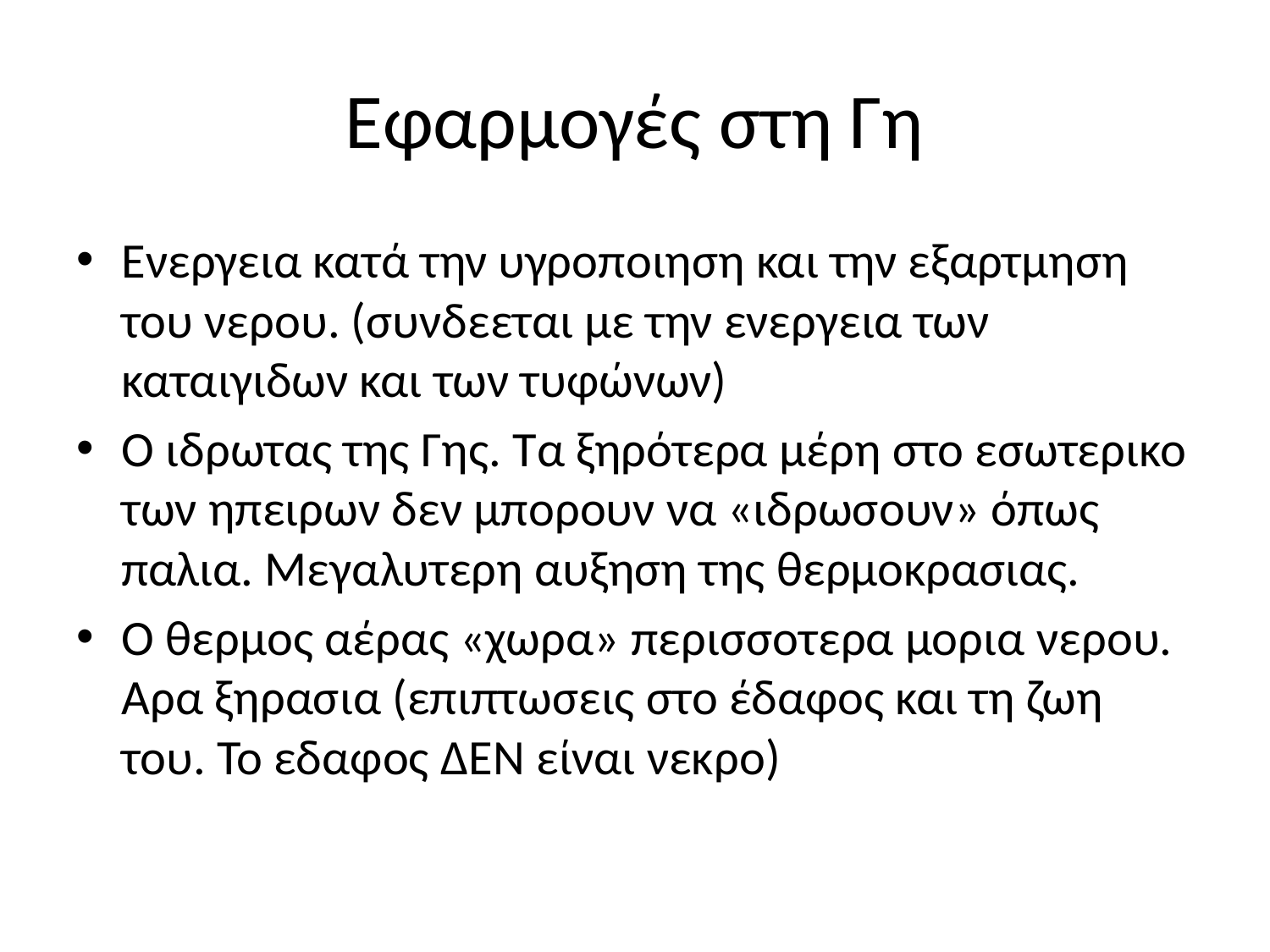

# Εφαρμογές στη Γη
Ενεργεια κατά την υγροποιηση και την εξαρτμηση του νερου. (συνδεεται με την ενεργεια των καταιγιδων και των τυφώνων)
Ο ιδρωτας της Γης. Τα ξηρότερα μέρη στο εσωτερικο των ηπειρων δεν μπορουν να «ιδρωσουν» όπως παλια. Μεγαλυτερη αυξηση της θερμοκρασιας.
Ο θερμος αέρας «χωρα» περισσοτερα μορια νερου. Αρα ξηρασια (επιπτωσεις στο έδαφος και τη ζωη του. Το εδαφος ΔΕΝ είναι νεκρο)